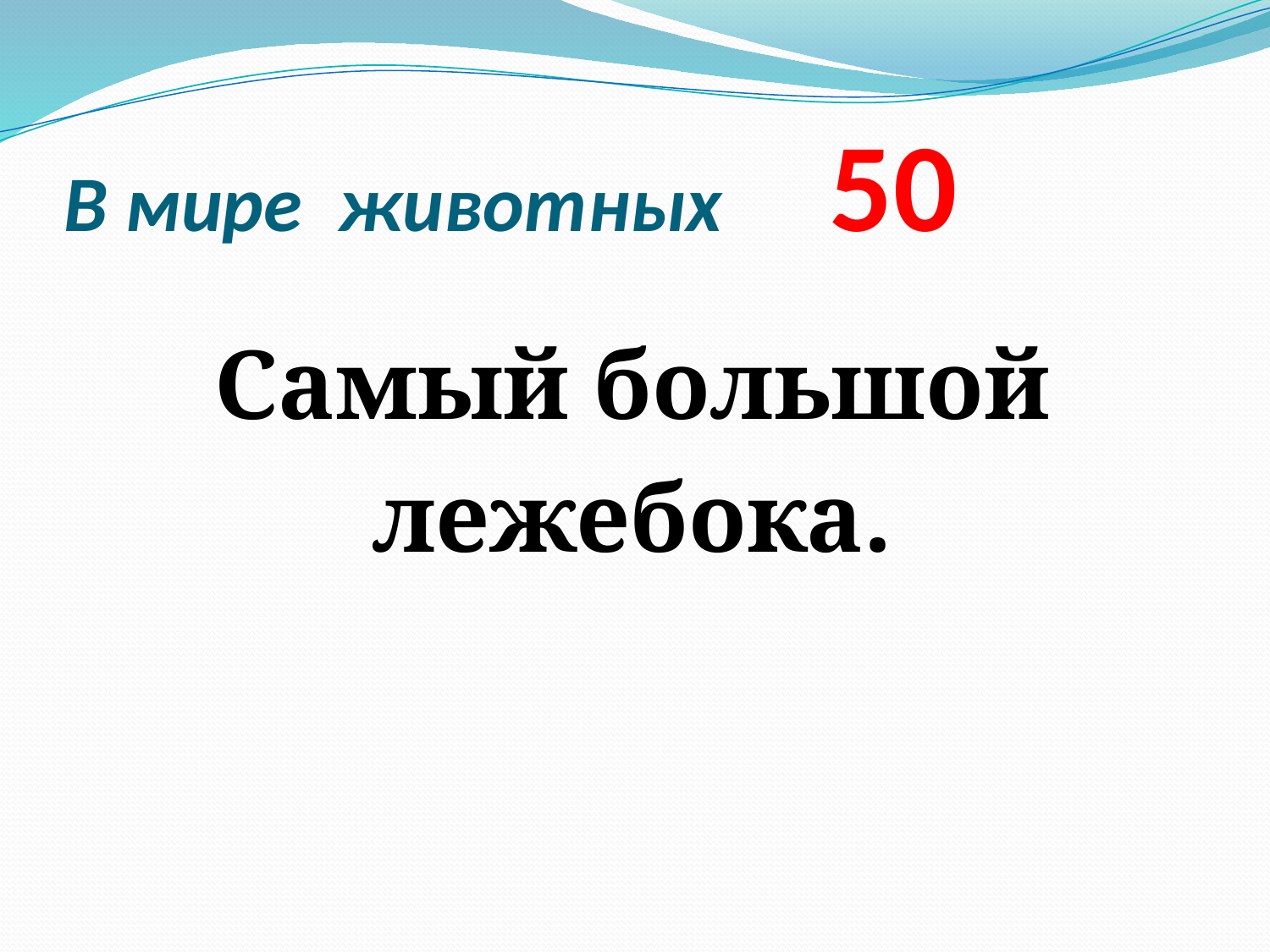

# В мире  животных      50
Самый большой
лежебока.